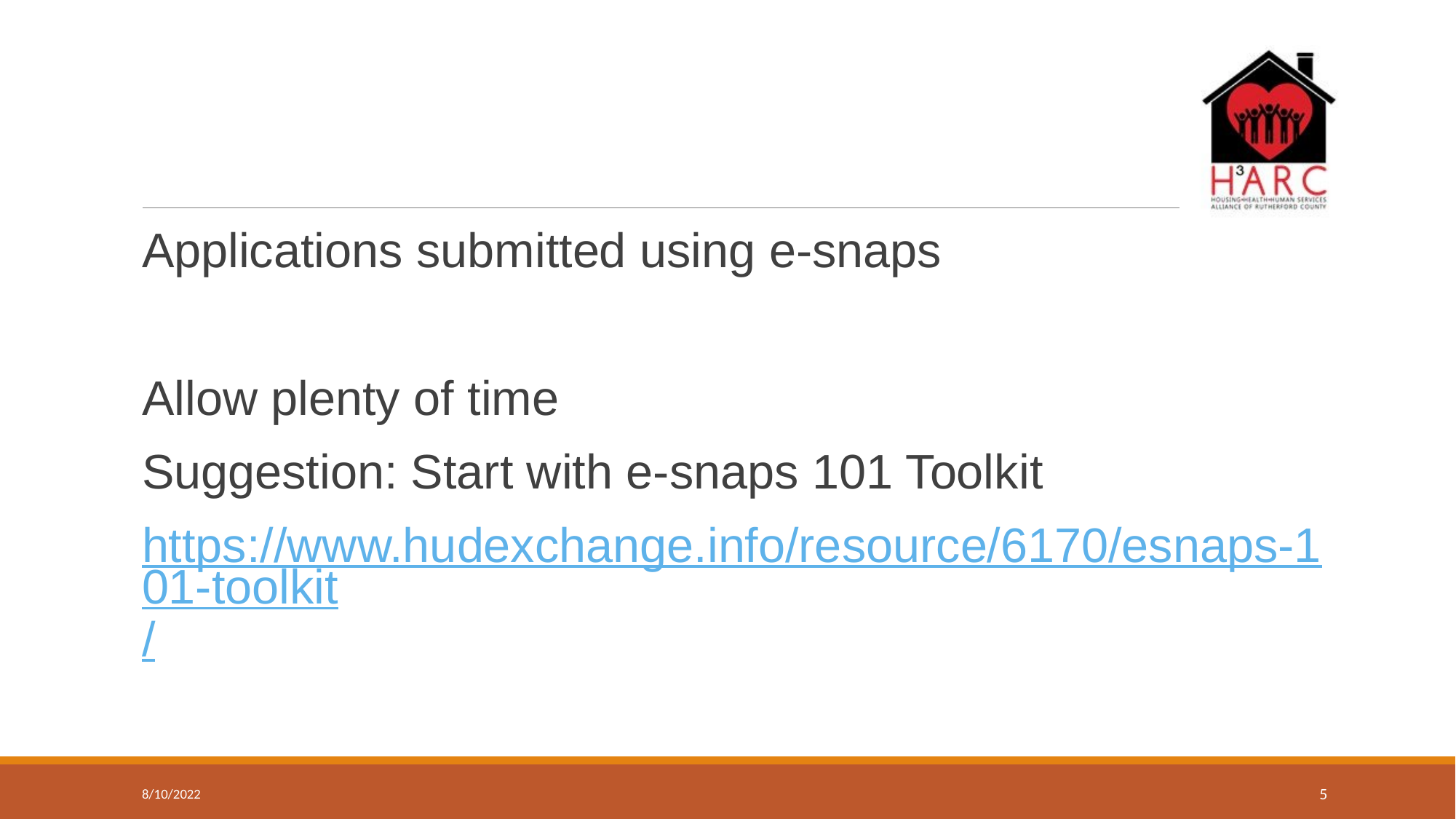

#
Applications submitted using e-snaps

Allow plenty of time
Suggestion: Start with e-snaps 101 Toolkit
https://www.hudexchange.info/resource/6170/esnaps-101-toolkit/

8/10/2022
5